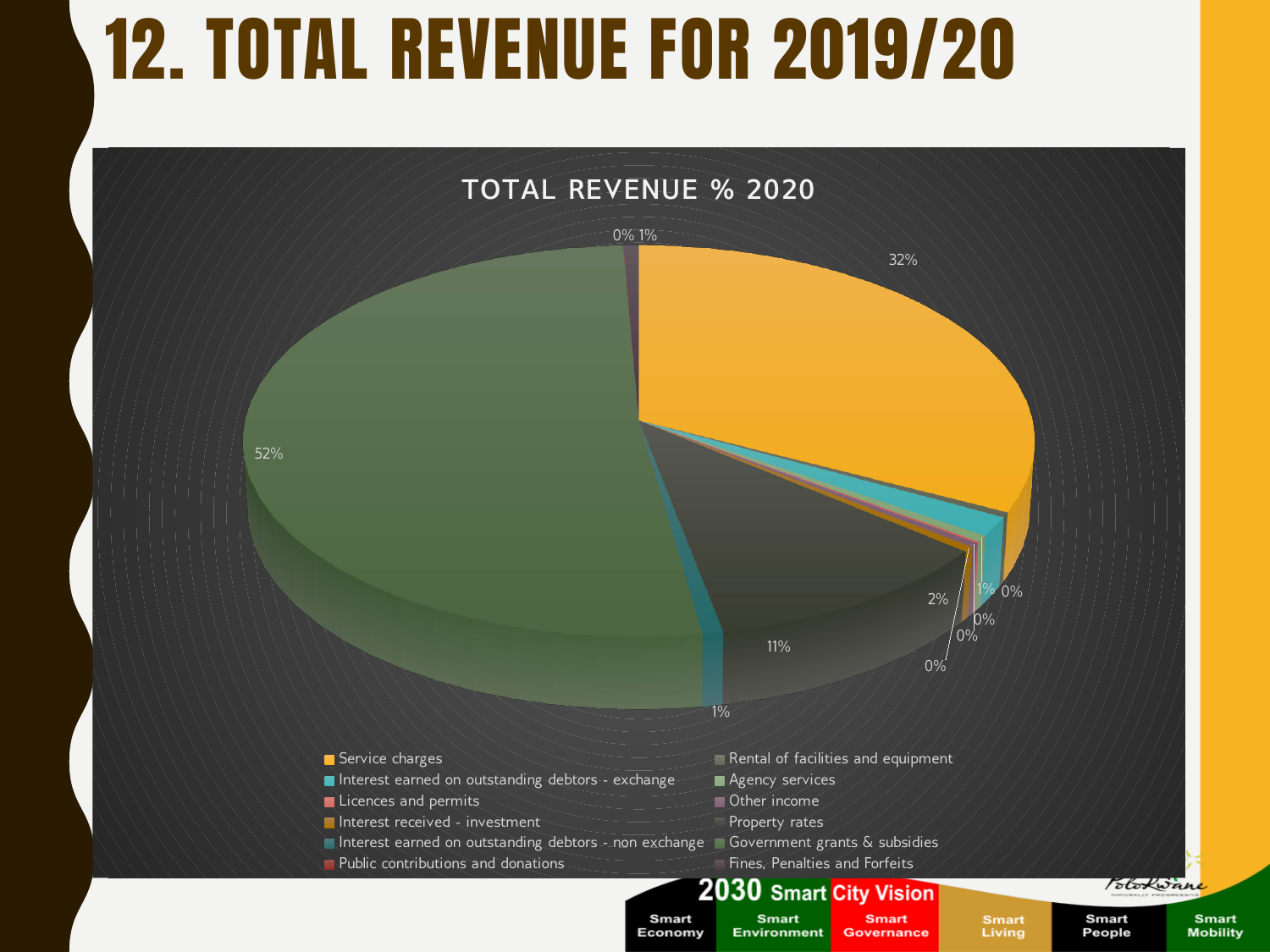

# 12. Total revenue for 2019/20

[unsupported chart]